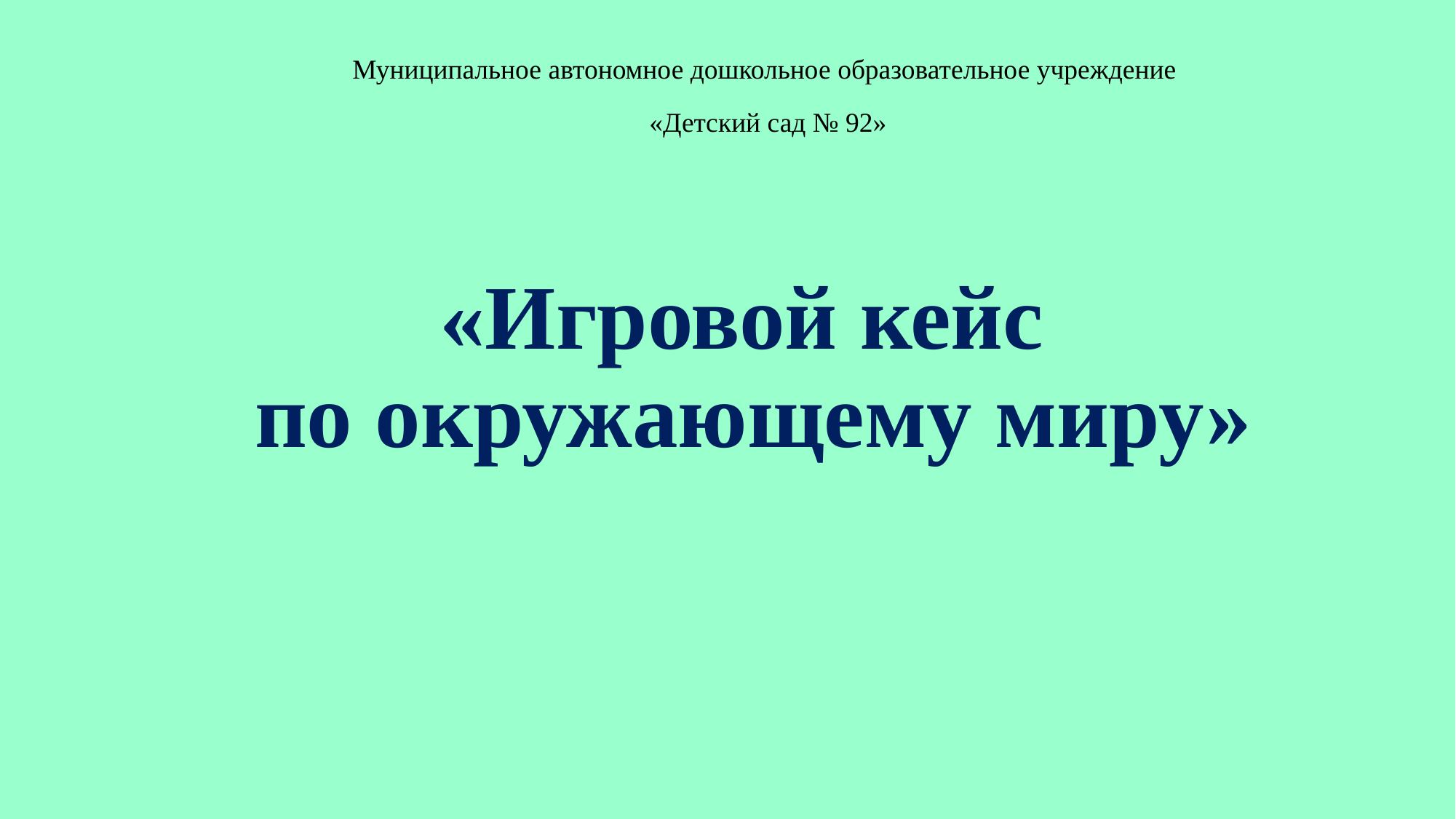

Муниципальное автономное дошкольное образовательное учреждение
«Детский сад № 92»
# «Игровой кейс по окружающему миру»